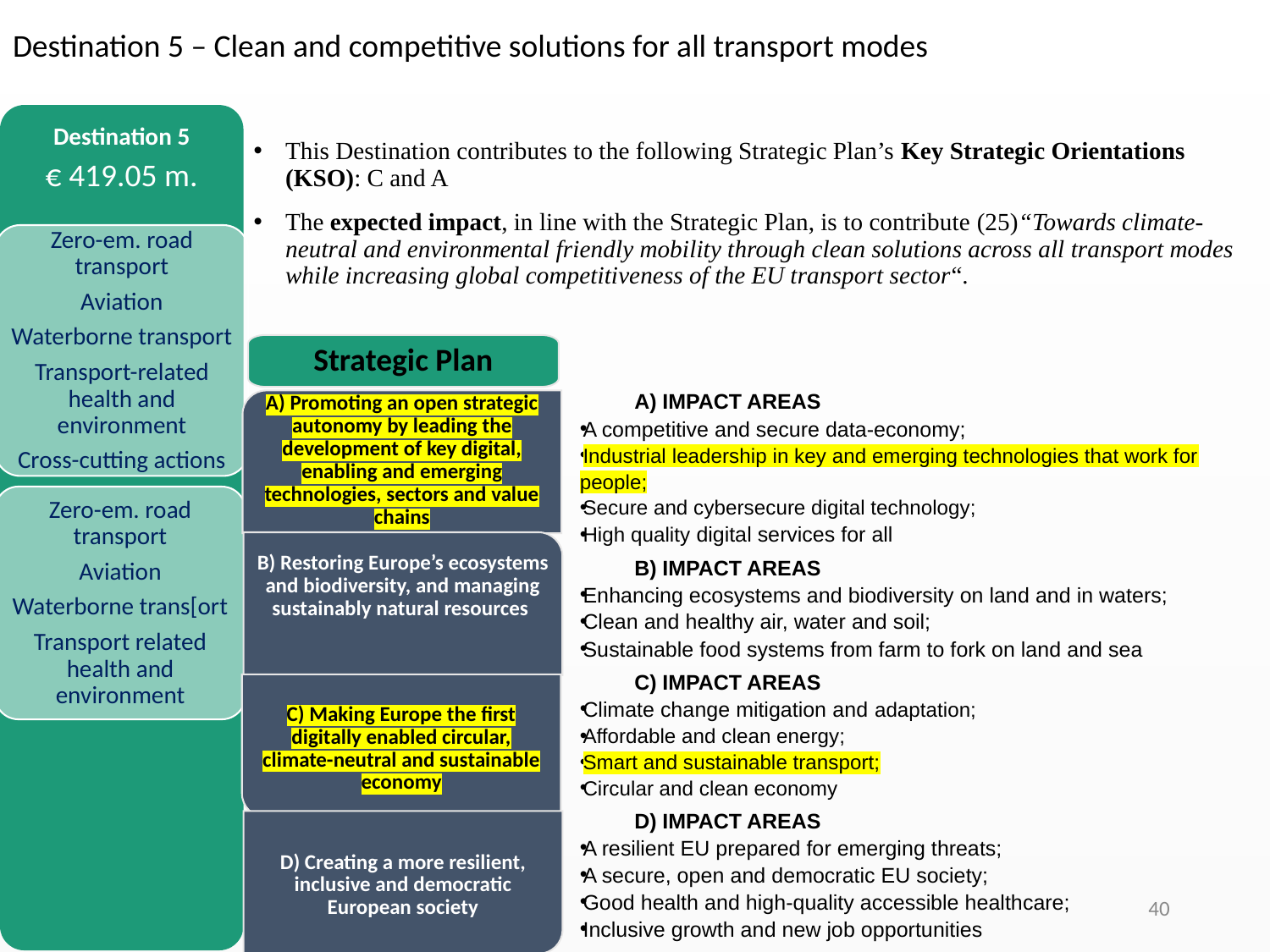

Destination 5 – Clean and competitive solutions for all transport modes

Destination 5
€ 419.05 m.
This Destination contributes to the following Strategic Plan’s Key Strategic Orientations (KSO): C and A
The expected impact, in line with the Strategic Plan, is to contribute (25)“Towards climate-neutral and environmental friendly mobility through clean solutions across all transport modes while increasing global competitiveness of the EU transport sector“.

Zero-em. road transport
Aviation
Waterborne transport
Transport-related health and environment
Cross-cutting actions

	A) IMPACT AREAS
A competitive and secure data-economy;
Industrial leadership in key and emerging technologies that work for people;
Secure and cybersecure digital technology;
High quality digital services for all
	B) IMPACT AREAS
Enhancing ecosystems and biodiversity on land and in waters;
Clean and healthy air, water and soil;
Sustainable food systems from farm to fork on land and sea
	C) IMPACT AREAS
Climate change mitigation and adaptation;
Affordable and clean energy;
Smart and sustainable transport;
Circular and clean economy
	D) IMPACT AREAS
A resilient EU prepared for emerging threats;
A secure, open and democratic EU society;
Good health and high-quality accessible healthcare;
Inclusive growth and new job opportunities
Strategic Plan

A) Promoting an open strategic autonomy by leading the development of key digital, enabling and emerging technologies, sectors and value chains

Zero-em. road transport
Aviation
Waterborne trans[ort
Transport related health and environment
B) Restoring Europe’s ecosystems and biodiversity, and managing sustainably natural resources
C) Making Europe the first digitally enabled circular, climate-neutral and sustainable economy

D) Creating a more resilient, inclusive and democratic European society

40